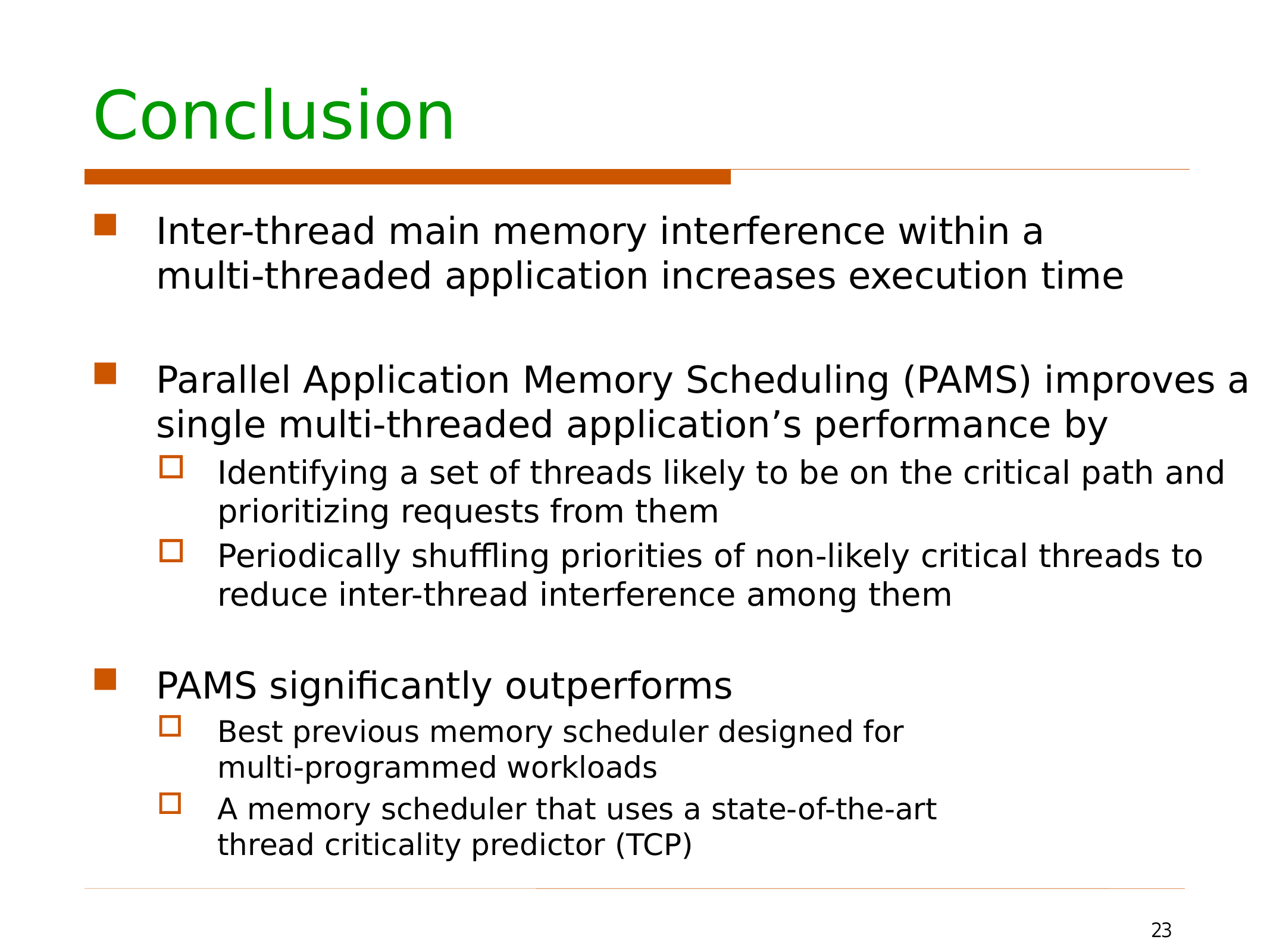

# Conclusion
Inter-thread main memory interference within a
multi-threaded application increases execution time

Parallel Application Memory Scheduling (PAMS) improves a single multi-threaded application’s performance by
Identifying a set of threads likely to be on the critical path and prioritizing requests from them
Periodically shuffling priorities of non-likely critical threads to reduce inter-thread interference among them

PAMS significantly outperforms
Best previous memory scheduler designed for
multi-programmed workloads
A memory scheduler that uses a state-of-the-art
thread criticality predictor (TCP)

23